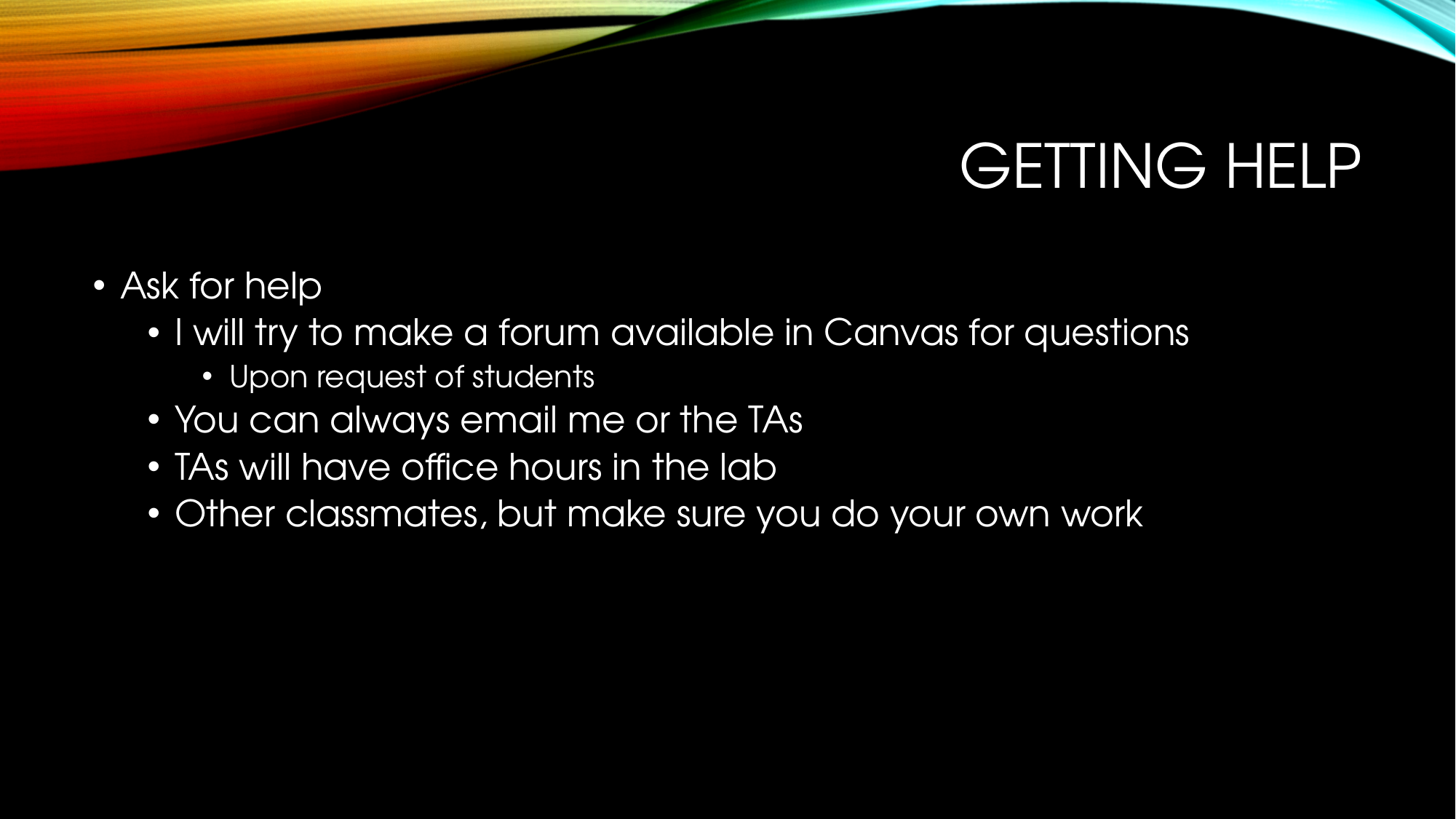

# Getting Help
Ask for help
I will try to make a forum available in Canvas for questions
Upon request of students
You can always email me or the TAs
TAs will have office hours in the lab
Other classmates, but make sure you do your own work